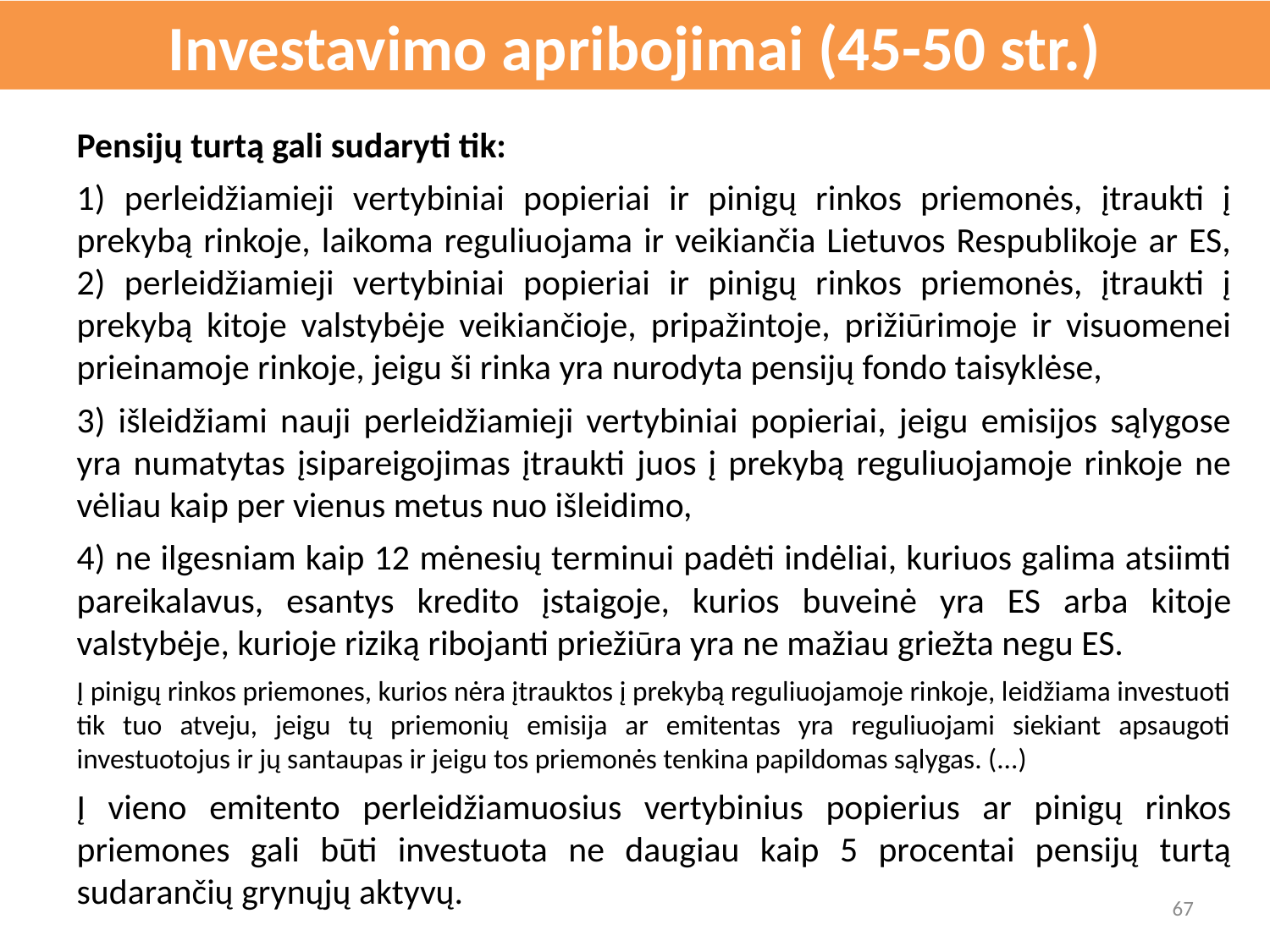

Investavimo apribojimai (45-50 str.)
Pensijų turtą gali sudaryti tik:
1) perleidžiamieji vertybiniai popieriai ir pinigų rinkos priemonės, įtraukti į prekybą rinkoje, laikoma reguliuojama ir veikiančia Lietuvos Respublikoje ar ES, 2) perleidžiamieji vertybiniai popieriai ir pinigų rinkos priemonės, įtraukti į prekybą kitoje valstybėje veikiančioje, pripažintoje, prižiūrimoje ir visuomenei prieinamoje rinkoje, jeigu ši rinka yra nurodyta pensijų fondo taisyklėse,
3) išleidžiami nauji perleidžiamieji vertybiniai popieriai, jeigu emisijos sąlygose yra numatytas įsipareigojimas įtraukti juos į prekybą reguliuojamoje rinkoje ne vėliau kaip per vienus metus nuo išleidimo,
4) ne ilgesniam kaip 12 mėnesių terminui padėti indėliai, kuriuos galima atsiimti pareikalavus, esantys kredito įstaigoje, kurios buveinė yra ES arba kitoje valstybėje, kurioje riziką ribojanti priežiūra yra ne mažiau griežta negu ES.
Į pinigų rinkos priemones, kurios nėra įtrauktos į prekybą reguliuojamoje rinkoje, leidžiama investuoti tik tuo atveju, jeigu tų priemonių emisija ar emitentas yra reguliuojami siekiant apsaugoti investuotojus ir jų santaupas ir jeigu tos priemonės tenkina papildomas sąlygas. (...)
Į vieno emitento perleidžiamuosius vertybinius popierius ar pinigų rinkos priemones gali būti investuota ne daugiau kaip 5 procentai pensijų turtą sudarančių grynųjų aktyvų.

67